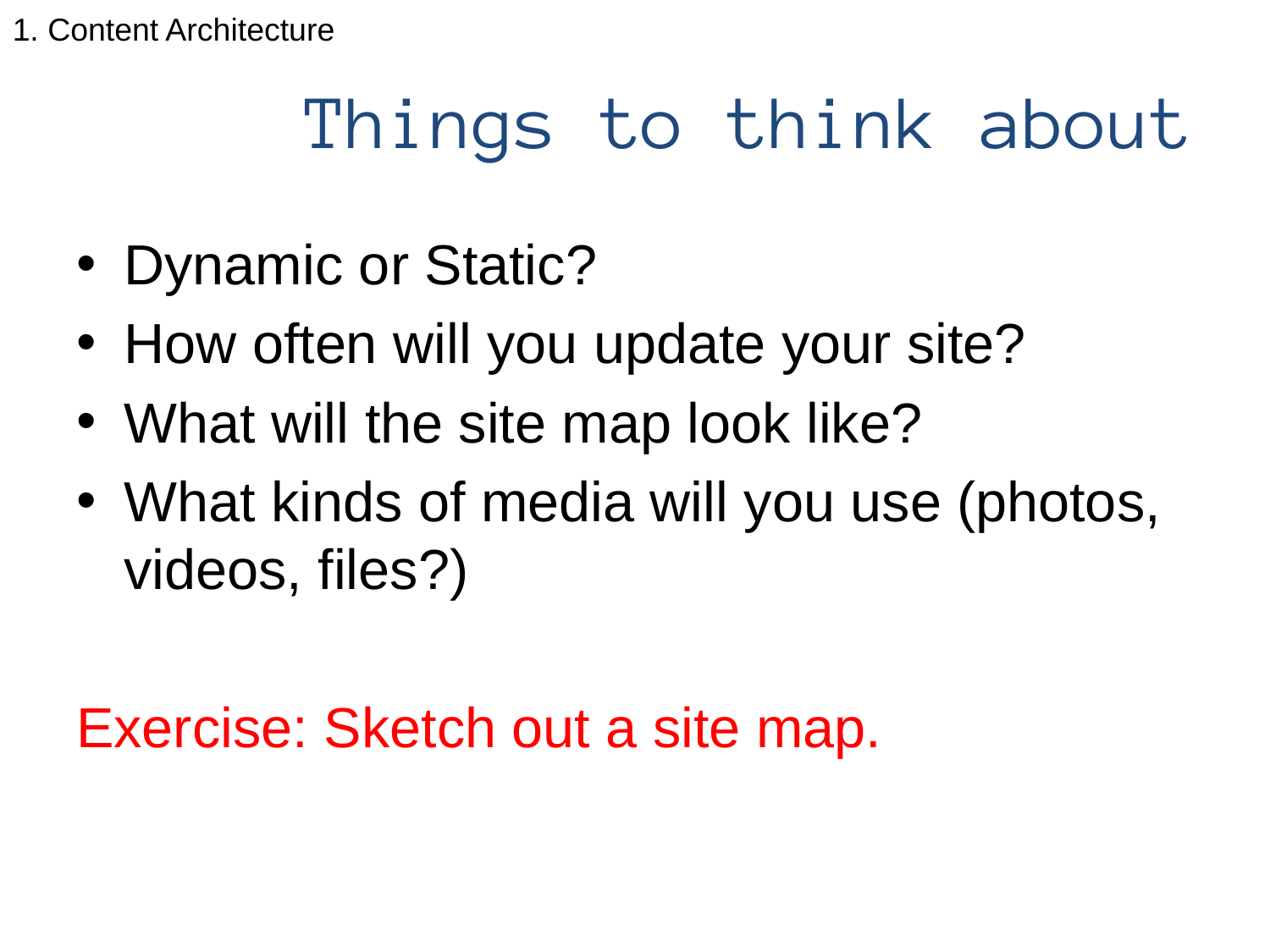

1. Content Architecture

# Things to think about
Dynamic or Static?
How often will you update your site?
What will the site map look like?
What kinds of media will you use (photos, videos, files?)

Exercise: Sketch out a site map.